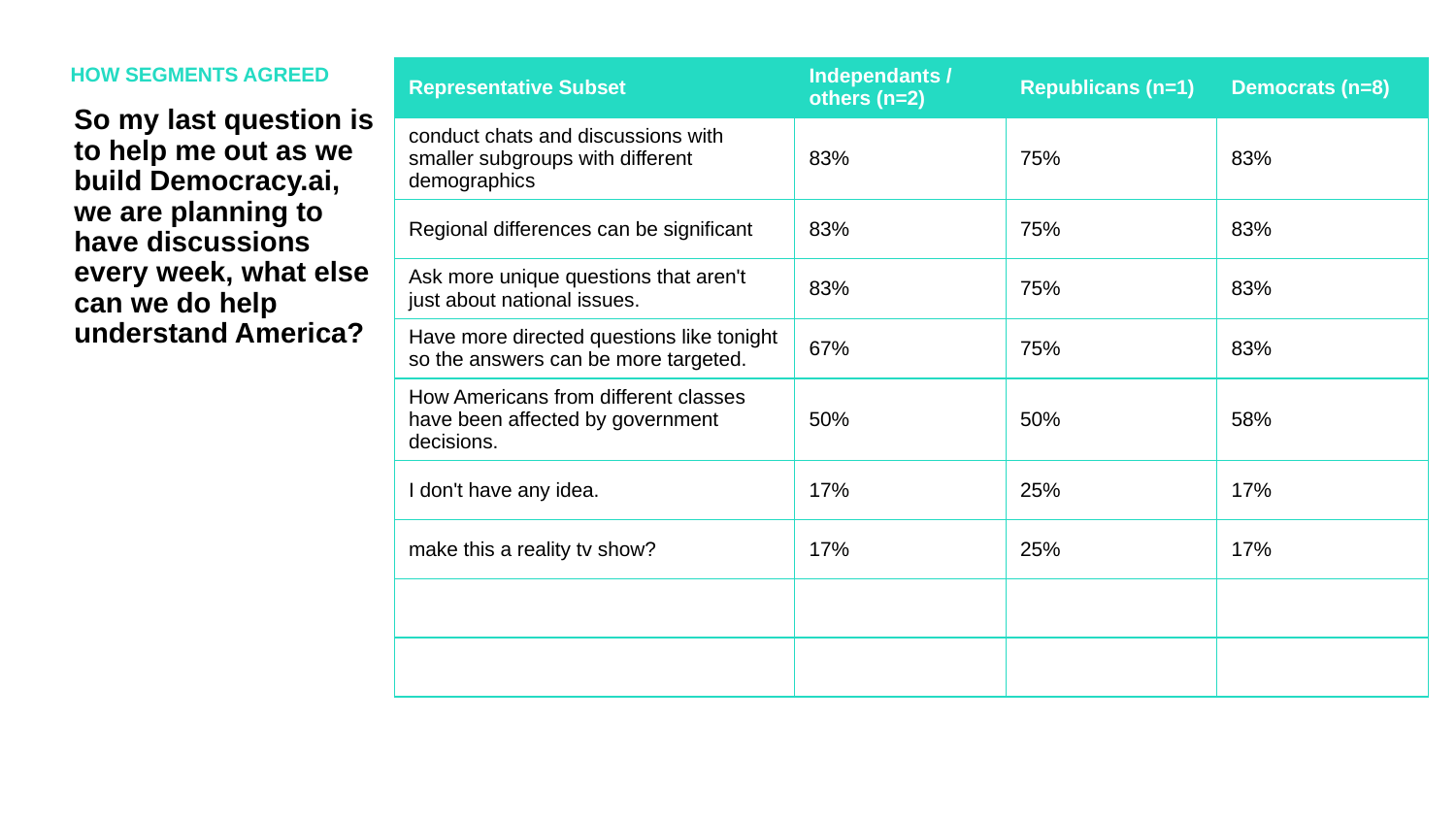

HOW SEGMENTS AGREED
| Representative Subset | Independants / others (n=2) | Republicans (n=1) | Democrats (n=8) |
| --- | --- | --- | --- |
| conduct chats and discussions with smaller subgroups with different demographics | 83% | 75% | 83% |
| Regional differences can be significant | 83% | 75% | 83% |
| Ask more unique questions that aren't just about national issues. | 83% | 75% | 83% |
| Have more directed questions like tonight so the answers can be more targeted. | 67% | 75% | 83% |
| How Americans from different classes have been affected by government decisions. | 50% | 50% | 58% |
| I don't have any idea. | 17% | 25% | 17% |
| make this a reality tv show? | 17% | 25% | 17% |
|  |  |  |  |
|  |  |  |  |
So my last question is to help me out as we build Democracy.ai, we are planning to have discussions every week, what else can we do help understand America?